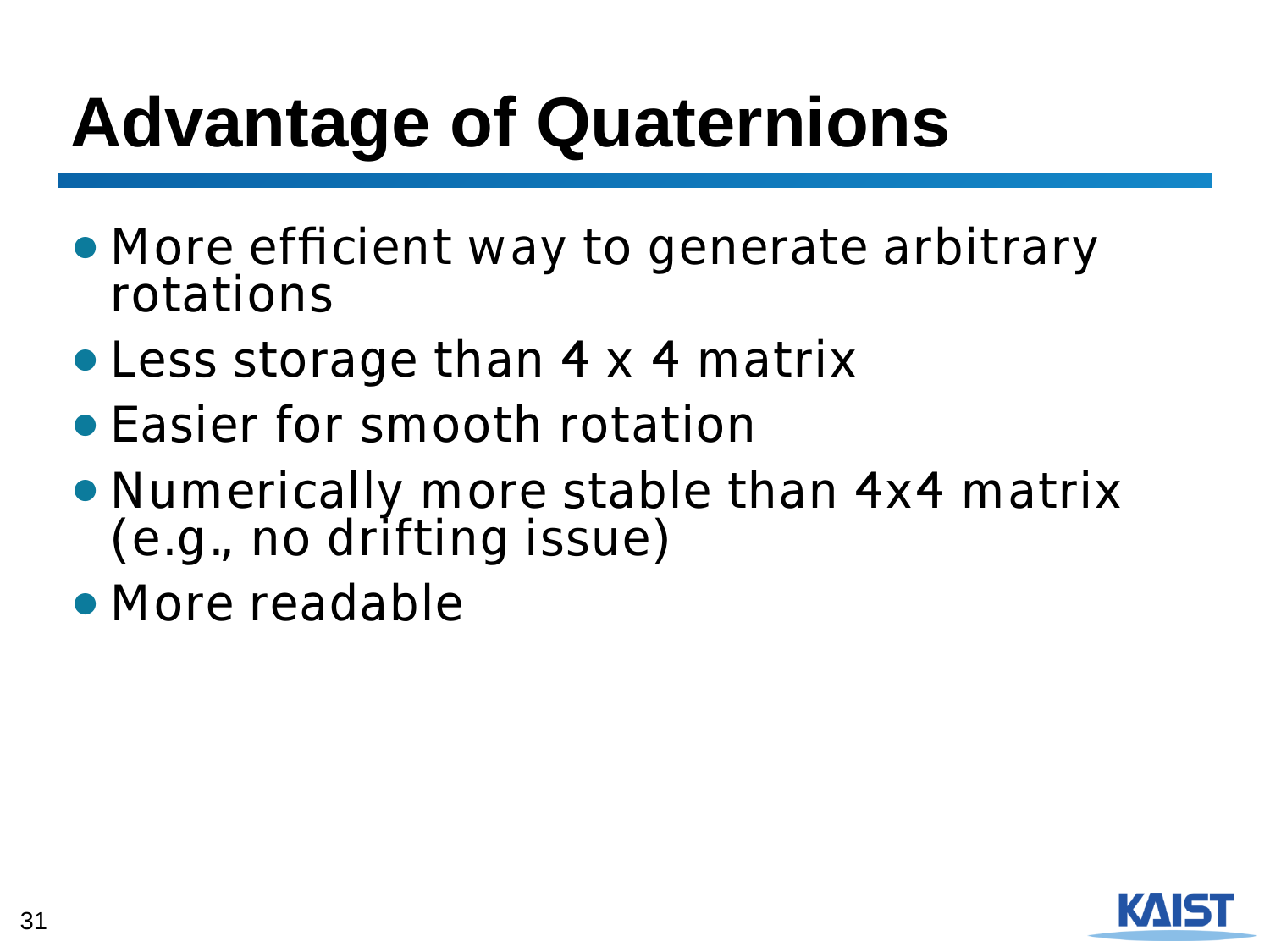

# Advantage of Quaternions
More efficient way to generate arbitrary rotations
Less storage than 4 x 4 matrix
Easier for smooth rotation
Numerically more stable than 4x4 matrix (e.g., no drifting issue)
More readable